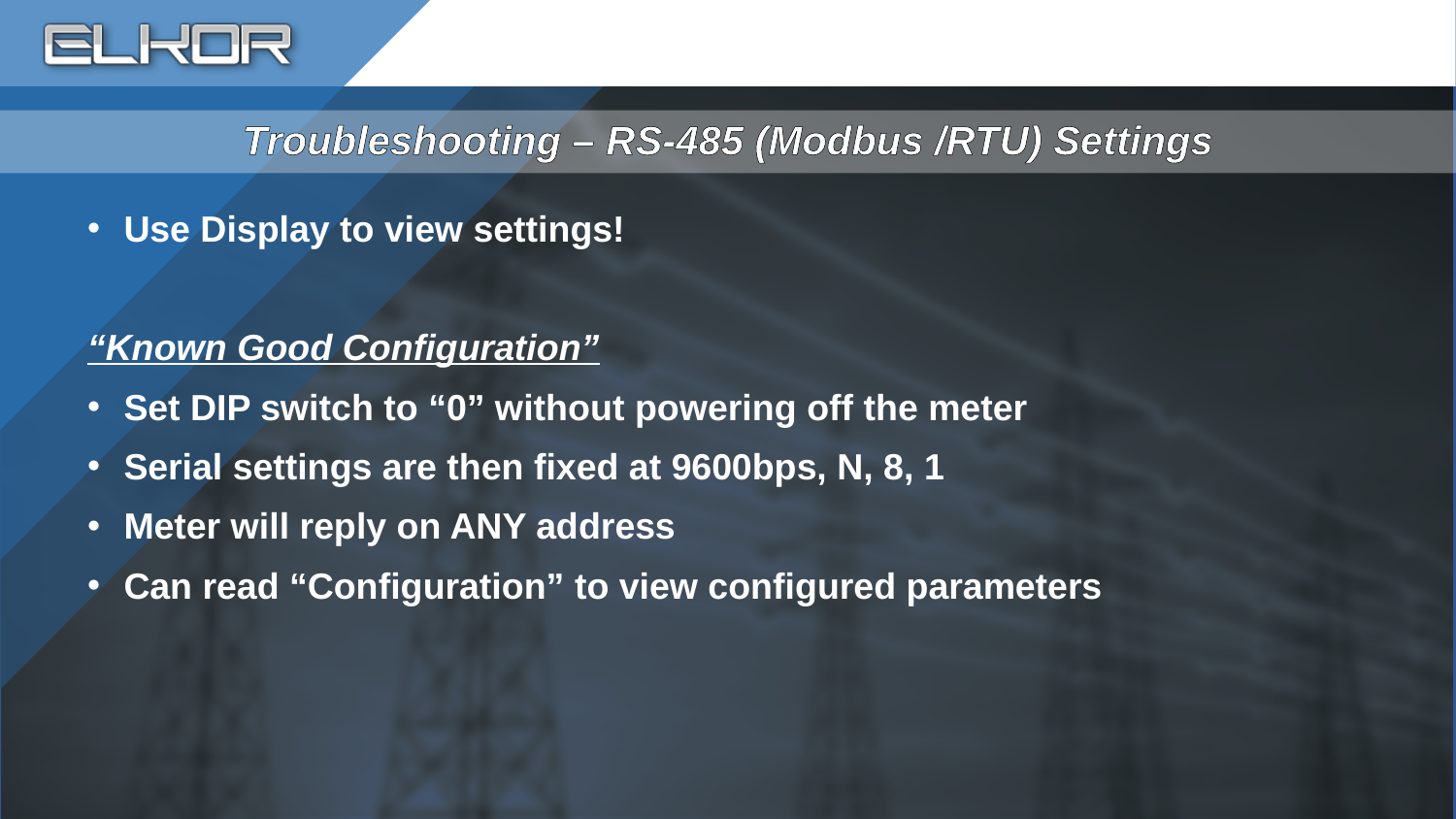

# Troubleshooting – RS-485 (Modbus /RTU) Settings
Use Display to view settings!

“Known Good Configuration”
Set DIP switch to “0” without powering off the meter
Serial settings are then fixed at 9600bps, N, 8, 1
Meter will reply on ANY address
Can read “Configuration” to view configured parameters